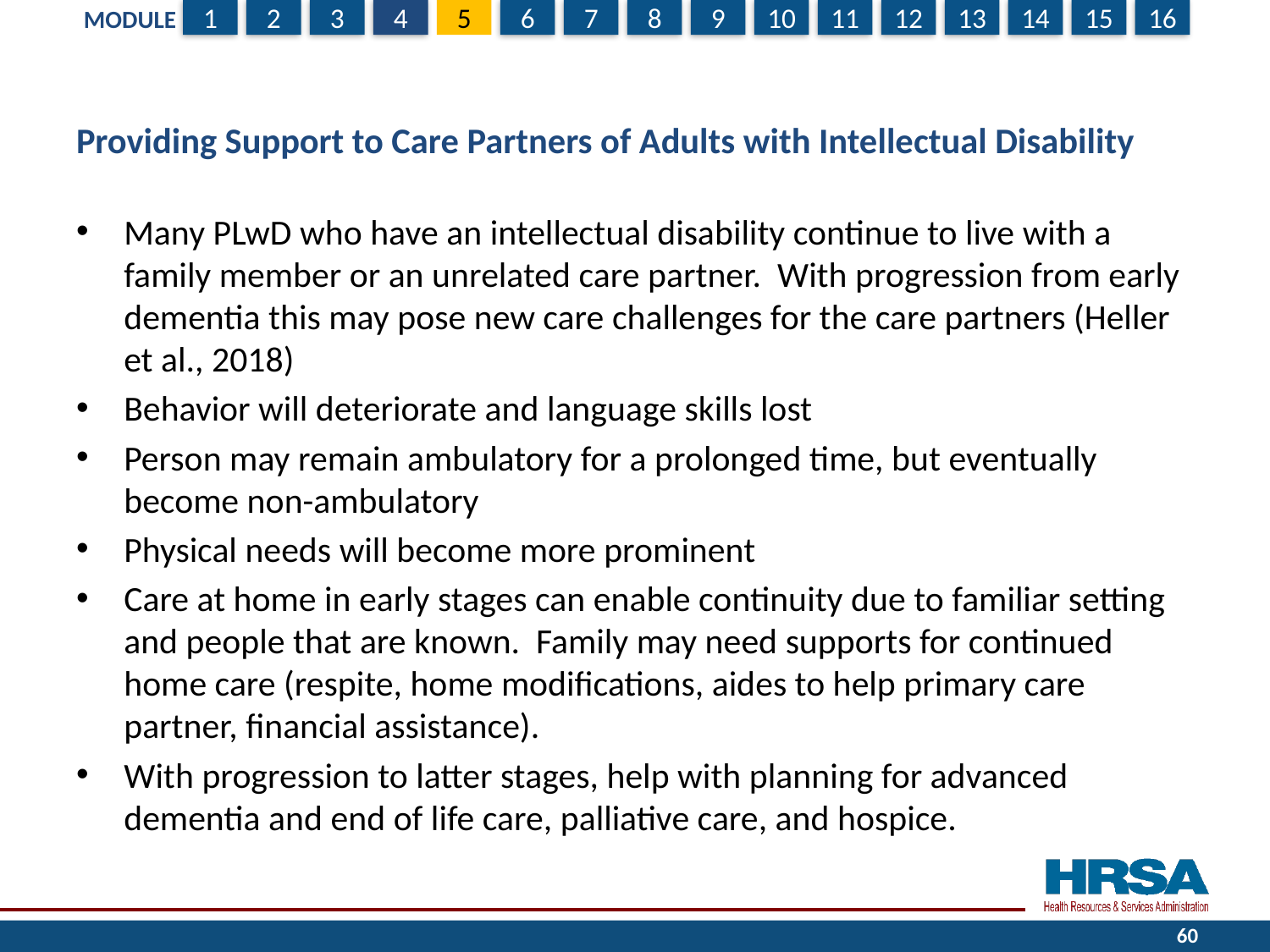

# Providing Support to Care Partners of Adults with Intellectual Disability
Many PLwD who have an intellectual disability continue to live with a family member or an unrelated care partner.  With progression from early dementia this may pose new care challenges for the care partners (Heller et al., 2018)
Behavior will deteriorate and language skills lost
Person may remain ambulatory for a prolonged time, but eventually become non-ambulatory
Physical needs will become more prominent
Care at home in early stages can enable continuity due to familiar setting and people that are known.  Family may need supports for continued home care (respite, home modifications, aides to help primary care partner, financial assistance).
With progression to latter stages, help with planning for advanced dementia and end of life care, palliative care, and hospice.